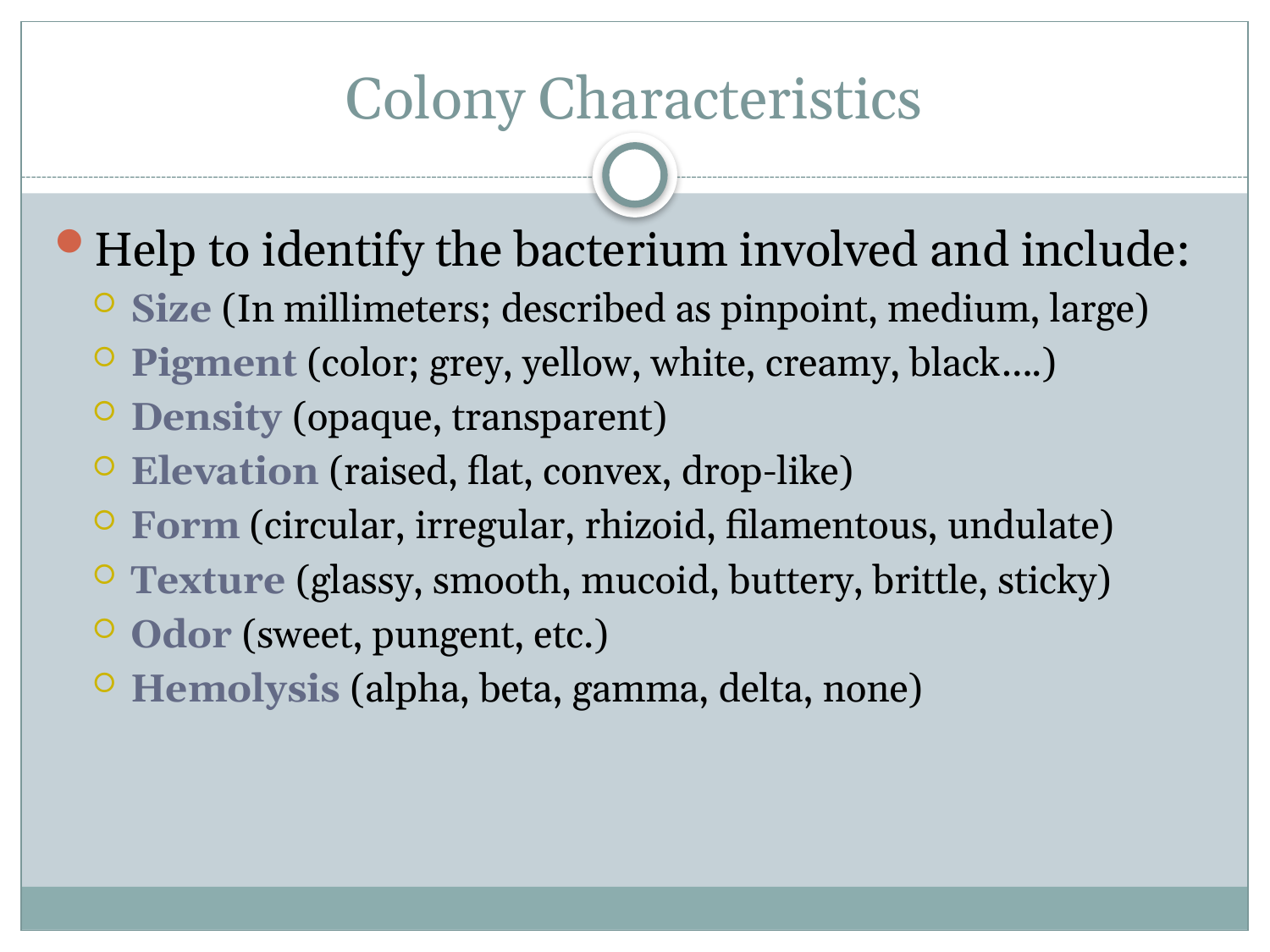

# Colony Characteristics
Help to identify the bacterium involved and include:
Size (In millimeters; described as pinpoint, medium, large)
Pigment (color; grey, yellow, white, creamy, black….)
Density (opaque, transparent)
Elevation (raised, flat, convex, drop-like)
Form (circular, irregular, rhizoid, filamentous, undulate)
Texture (glassy, smooth, mucoid, buttery, brittle, sticky)
Odor (sweet, pungent, etc.)
Hemolysis (alpha, beta, gamma, delta, none)